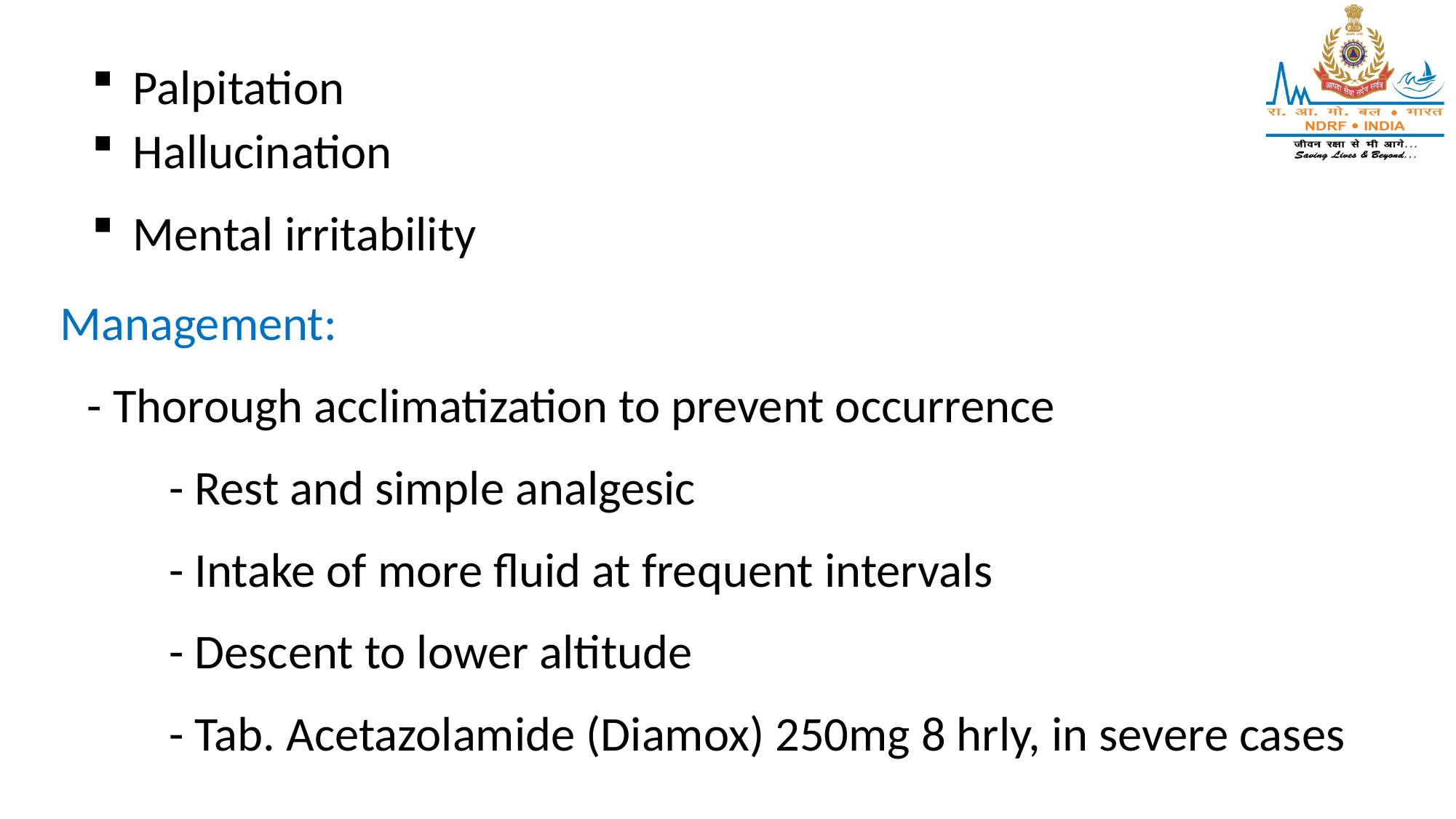

Palpitation
Hallucination
Mental irritability
Management:
- Thorough acclimatization to prevent occurrence
	- Rest and simple analgesic
	- Intake of more fluid at frequent intervals
	- Descent to lower altitude
	- Tab. Acetazolamide (Diamox) 250mg 8 hrly, in severe cases